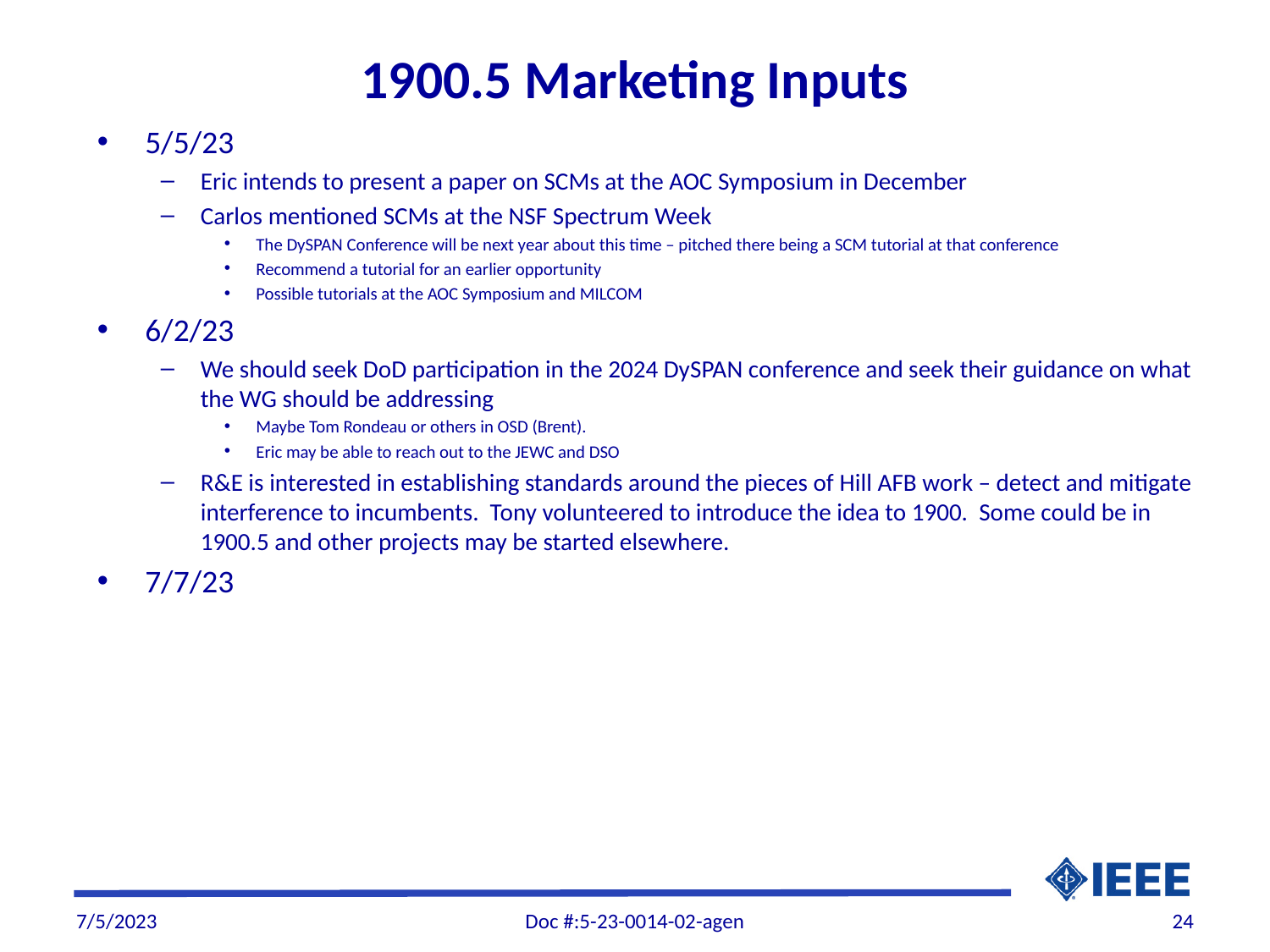

# 1900.5 Marketing Inputs
5/5/23
Eric intends to present a paper on SCMs at the AOC Symposium in December
Carlos mentioned SCMs at the NSF Spectrum Week
The DySPAN Conference will be next year about this time – pitched there being a SCM tutorial at that conference
Recommend a tutorial for an earlier opportunity
Possible tutorials at the AOC Symposium and MILCOM
6/2/23
We should seek DoD participation in the 2024 DySPAN conference and seek their guidance on what the WG should be addressing
Maybe Tom Rondeau or others in OSD (Brent).
Eric may be able to reach out to the JEWC and DSO
R&E is interested in establishing standards around the pieces of Hill AFB work – detect and mitigate interference to incumbents.  Tony volunteered to introduce the idea to 1900.  Some could be in 1900.5 and other projects may be started elsewhere.
7/7/23

7/5/2023
Doc #:5-23-0014-02-agen
24